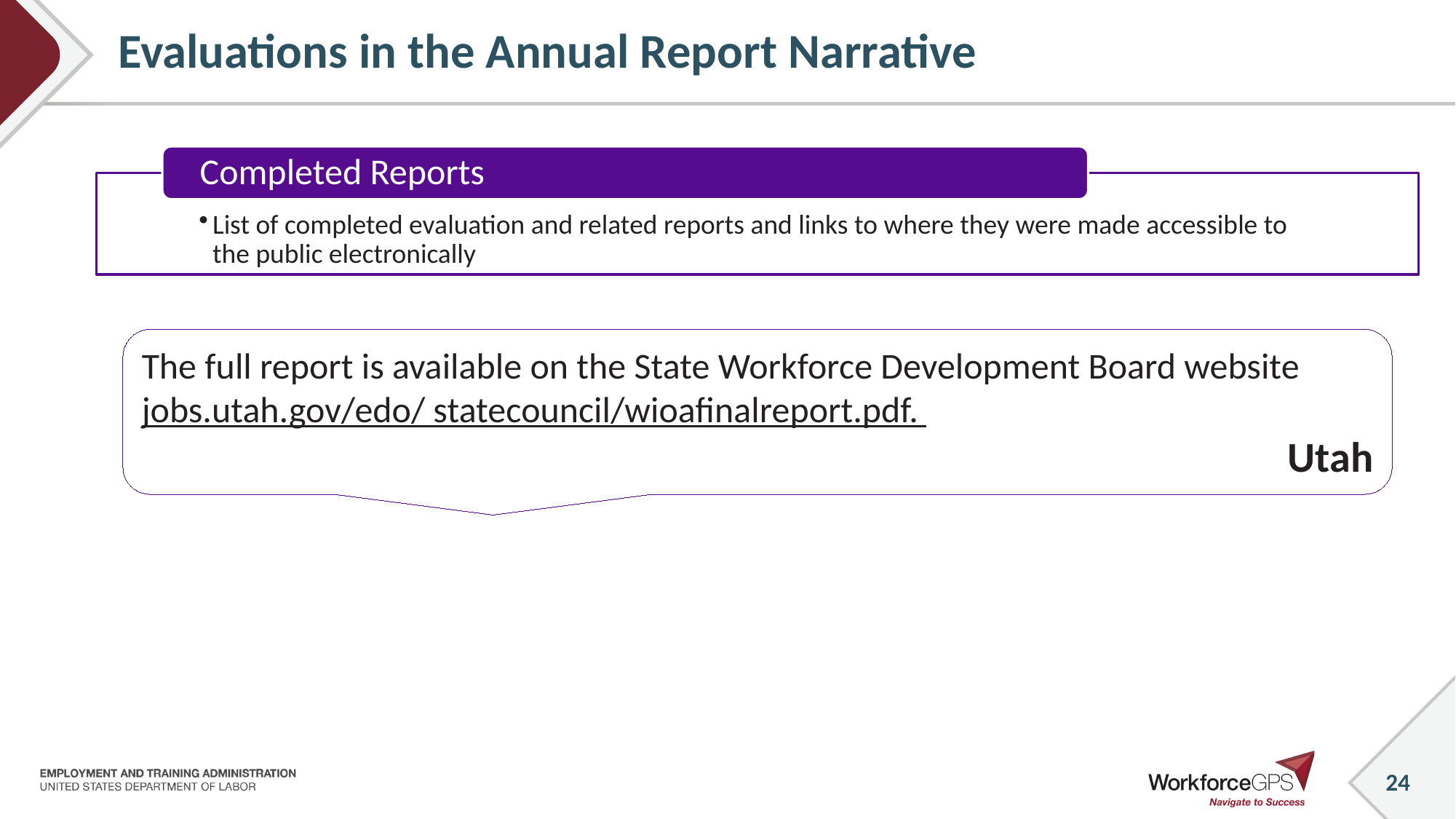

# Evaluations in the Annual Report Narrative
Completed Reports
List of completed evaluation and related reports and links to where they were made accessible to the public electronically
The full report is available on the State Workforce Development Board website jobs.utah.gov/edo/ statecouncil/wioafinalreport.pdf.
Utah
24